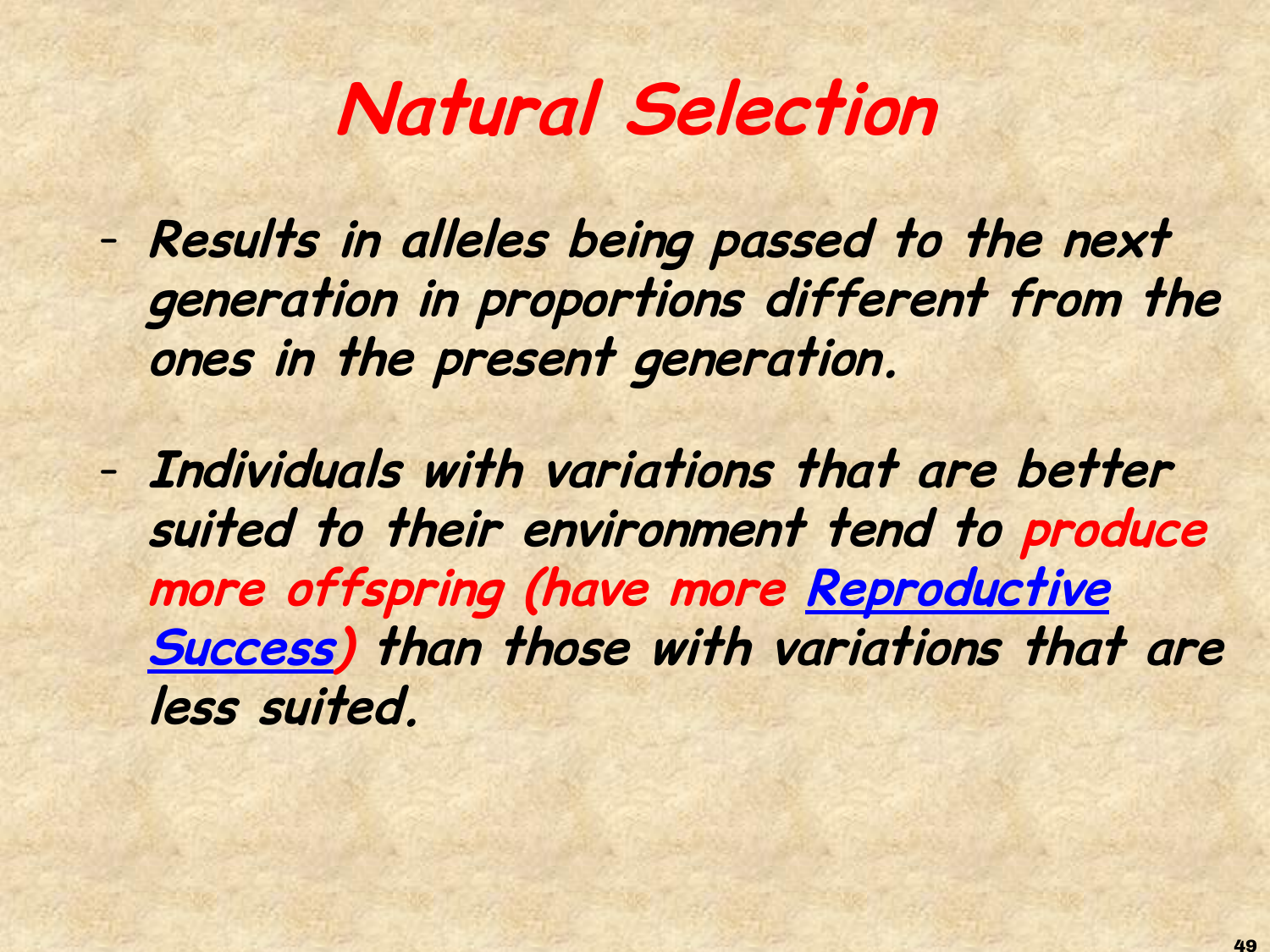

# Natural Selection
Results in alleles being passed to the next generation in proportions different from the ones in the present generation.
Individuals with variations that are better suited to their environment tend to produce more offspring (have more Reproductive Success) than those with variations that are less suited.
49